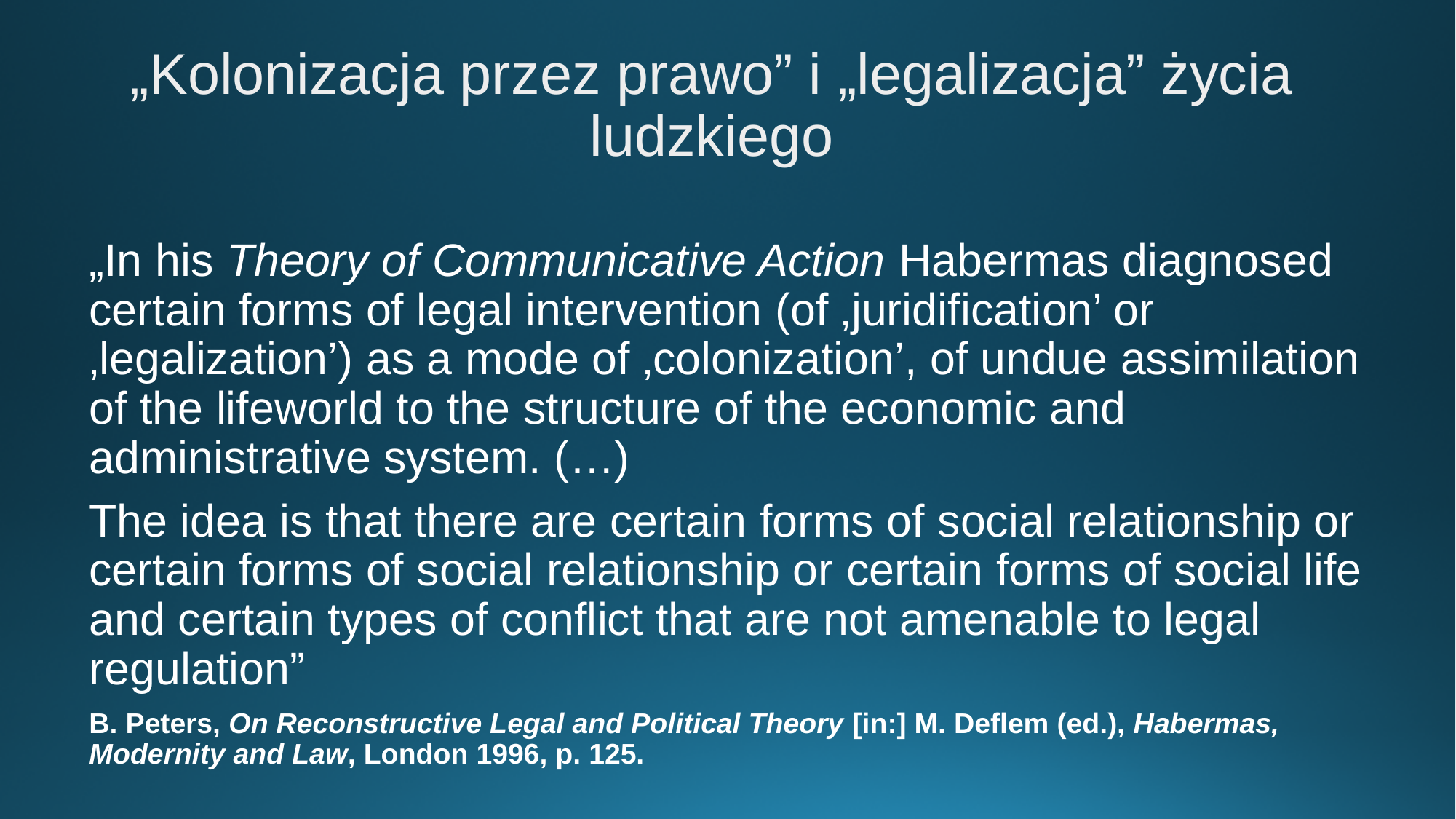

# „Kolonizacja przez prawo” i „legalizacja” życia ludzkiego
„In his Theory of Communicative Action Habermas diagnosed certain forms of legal intervention (of ‚juridification’ or ‚legalization’) as a mode of ‚colonization’, of undue assimilation of the lifeworld to the structure of the economic and administrative system. (…)
The idea is that there are certain forms of social relationship or certain forms of social relationship or certain forms of social life and certain types of conflict that are not amenable to legal regulation”
B. Peters, On Reconstructive Legal and Political Theory [in:] M. Deflem (ed.), Habermas, Modernity and Law, London 1996, p. 125.